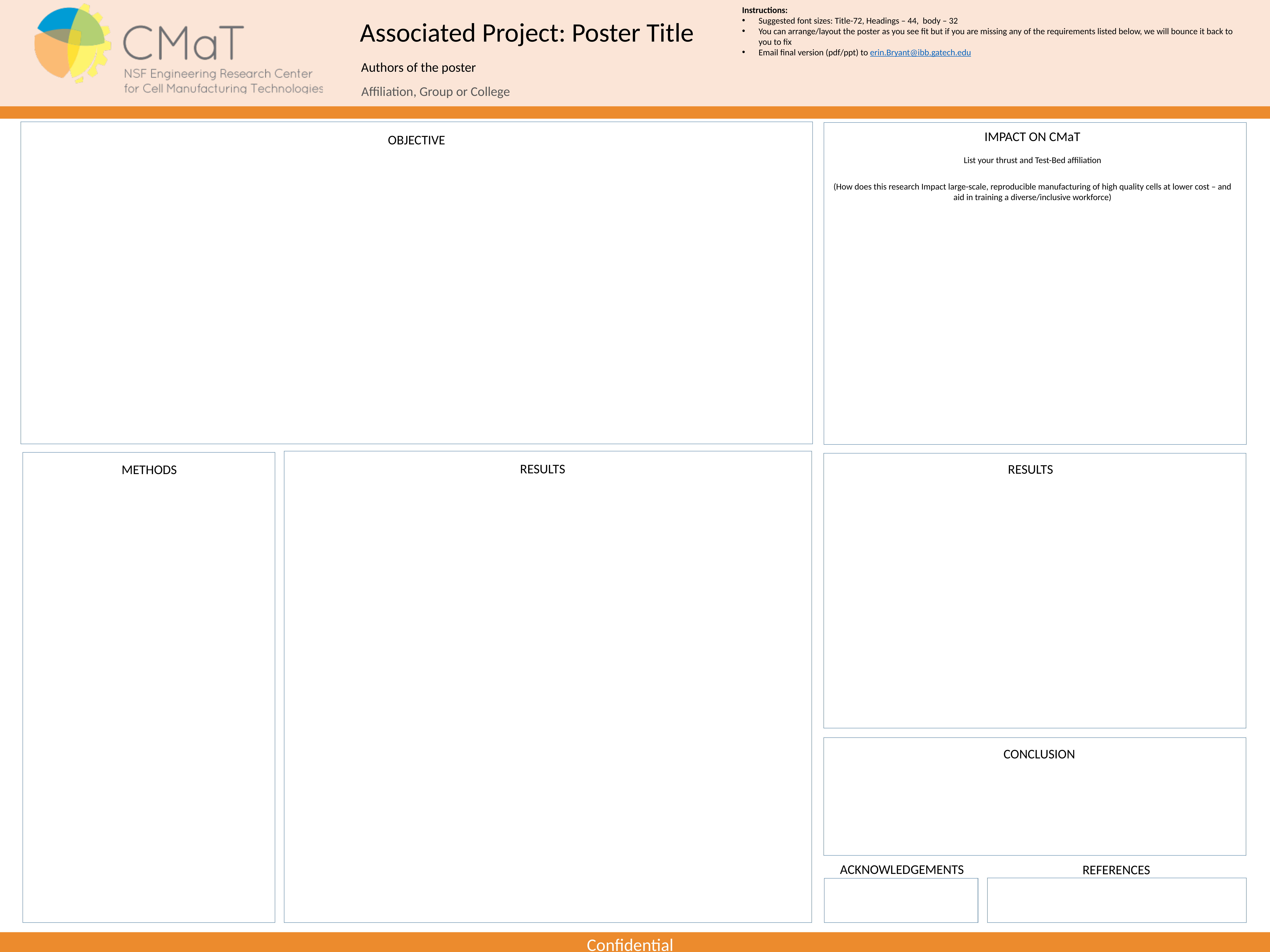

Instructions:
Suggested font sizes: Title-72, Headings – 44,  body – 32
You can arrange/layout the poster as you see fit but if you are missing any of the requirements listed below, we will bounce it back to you to fix
Email final version (pdf/ppt) to erin.Bryant@ibb.gatech.edu

IMPACT ON CMaT

List your thrust and Test-Bed affiliation

(How does this research Impact large-scale, reproducible manufacturing of high quality cells at lower cost – and aid in training a diverse/inclusive workforce)

OBJECTIVE

RESULTS
RESULTS
METHODS

CONCLUSION
ACKNOWLEDGEMENTS
REFERENCES